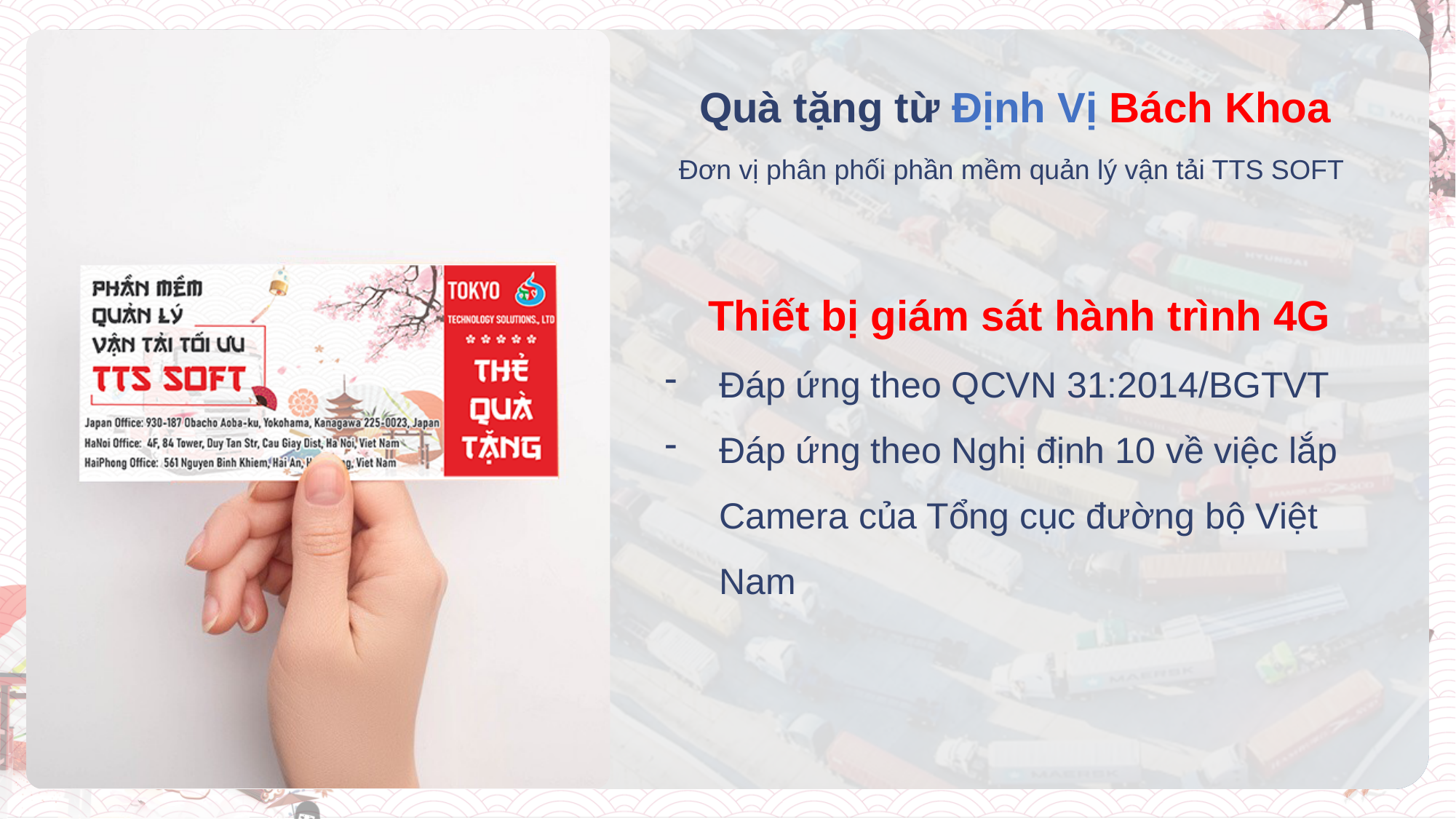

Quà tặng từ Định Vị Bách Khoa
Đơn vị phân phối phần mềm quản lý vận tải TTS SOFT
Thiết bị giám sát hành trình 4G
Đáp ứng theo QCVN 31:2014/BGTVT
Đáp ứng theo Nghị định 10 về việc lắp Camera của Tổng cục đường bộ Việt Nam